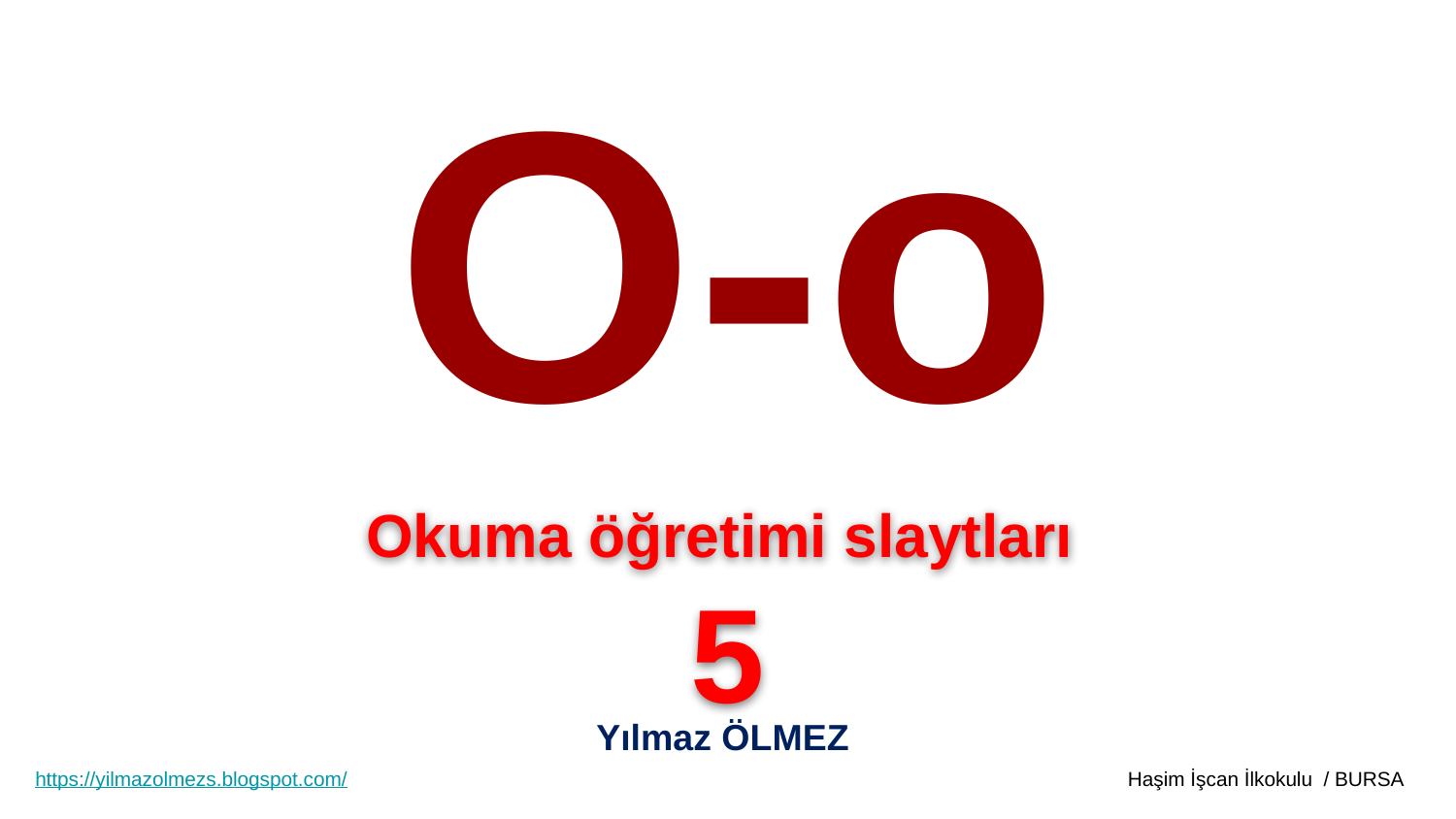

# O-o
Okuma öğretimi slaytları
5

Yılmaz ÖLMEZ
https://yilmazolmezs.blogspot.com/                                                                                                   Haşim İşcan İlkokulu  / BURSA